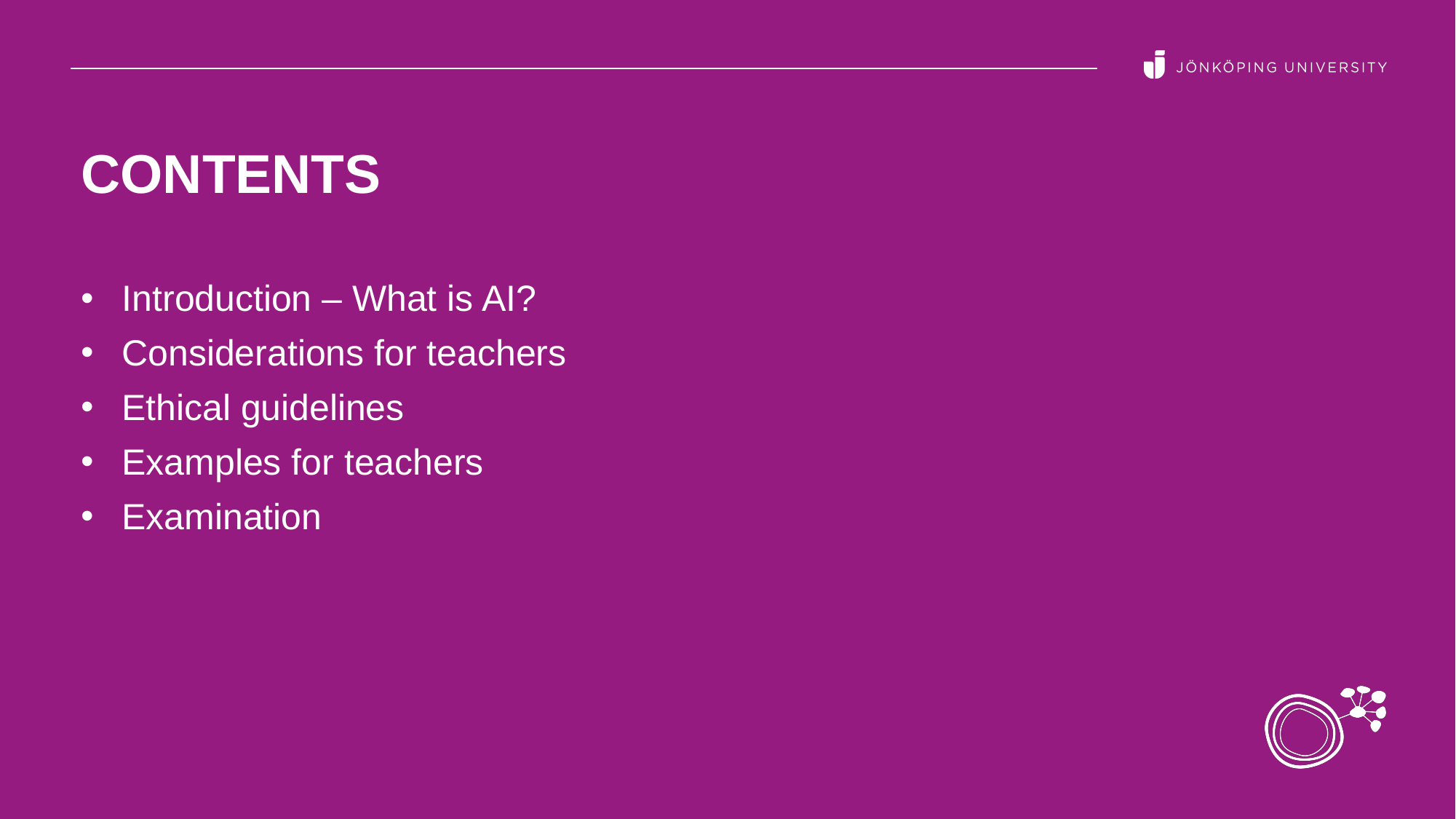

# Contents
Introduction – What is AI?
Considerations for teachers
Ethical guidelines
Examples for teachers
Examination